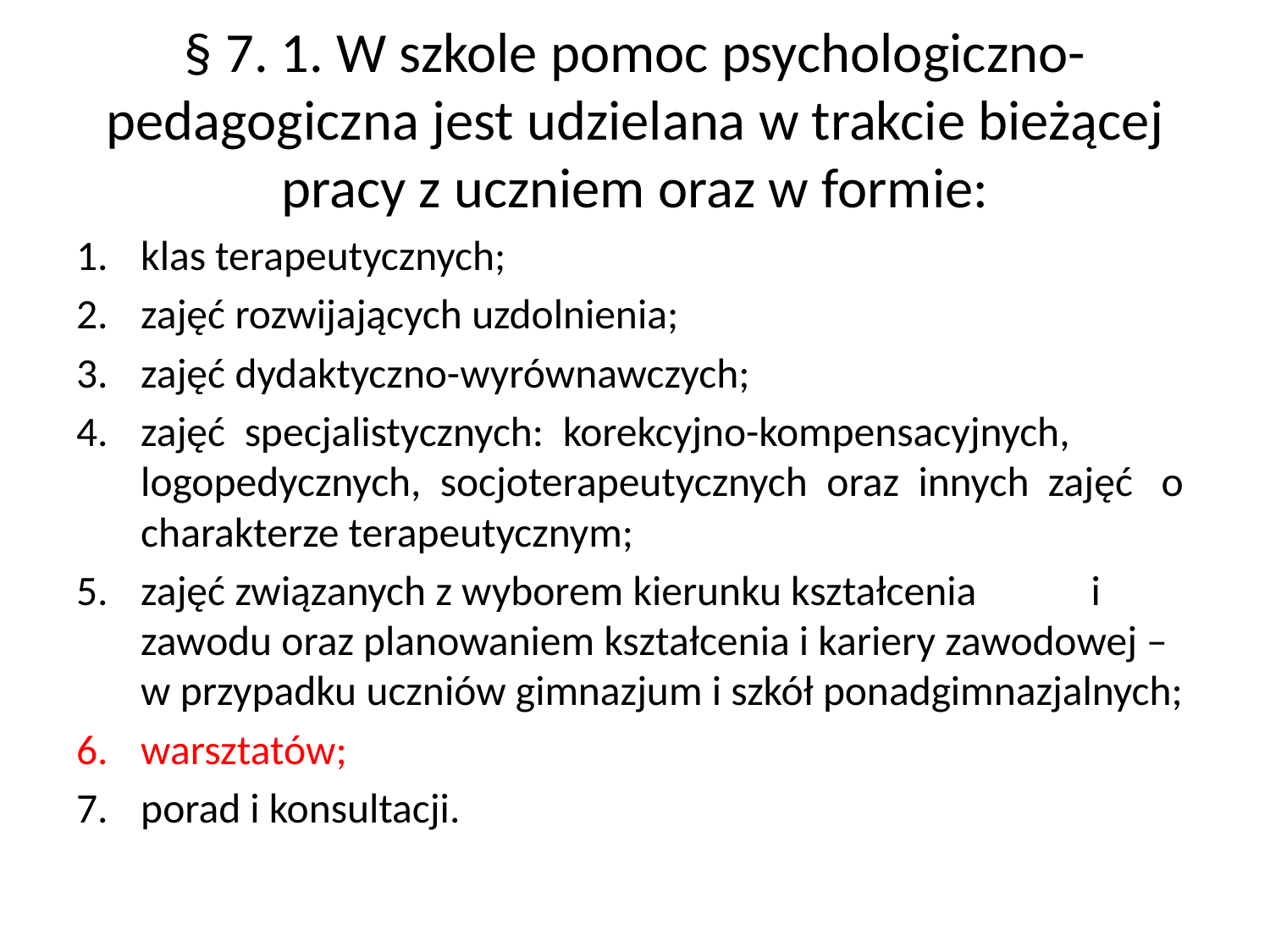

# § 7. 1. W szkole pomoc psychologiczno-pedagogiczna jest udzielana w trakcie bieżącej pracy z uczniem oraz w formie:
klas terapeutycznych;
zajęć rozwijających uzdolnienia;
zajęć dydaktyczno-wyrównawczych;
zajęć  specjalistycznych:  korekcyjno-kompensacyjnych,  logopedycznych,  socjoterapeutycznych  oraz  innych  zajęć   o charakterze terapeutycznym;
zajęć związanych z wyborem kierunku kształcenia            i  zawodu oraz planowaniem kształcenia i kariery zawodowej – w przypadku uczniów gimnazjum i szkół ponadgimnazjalnych;
warsztatów;
porad i konsultacji.